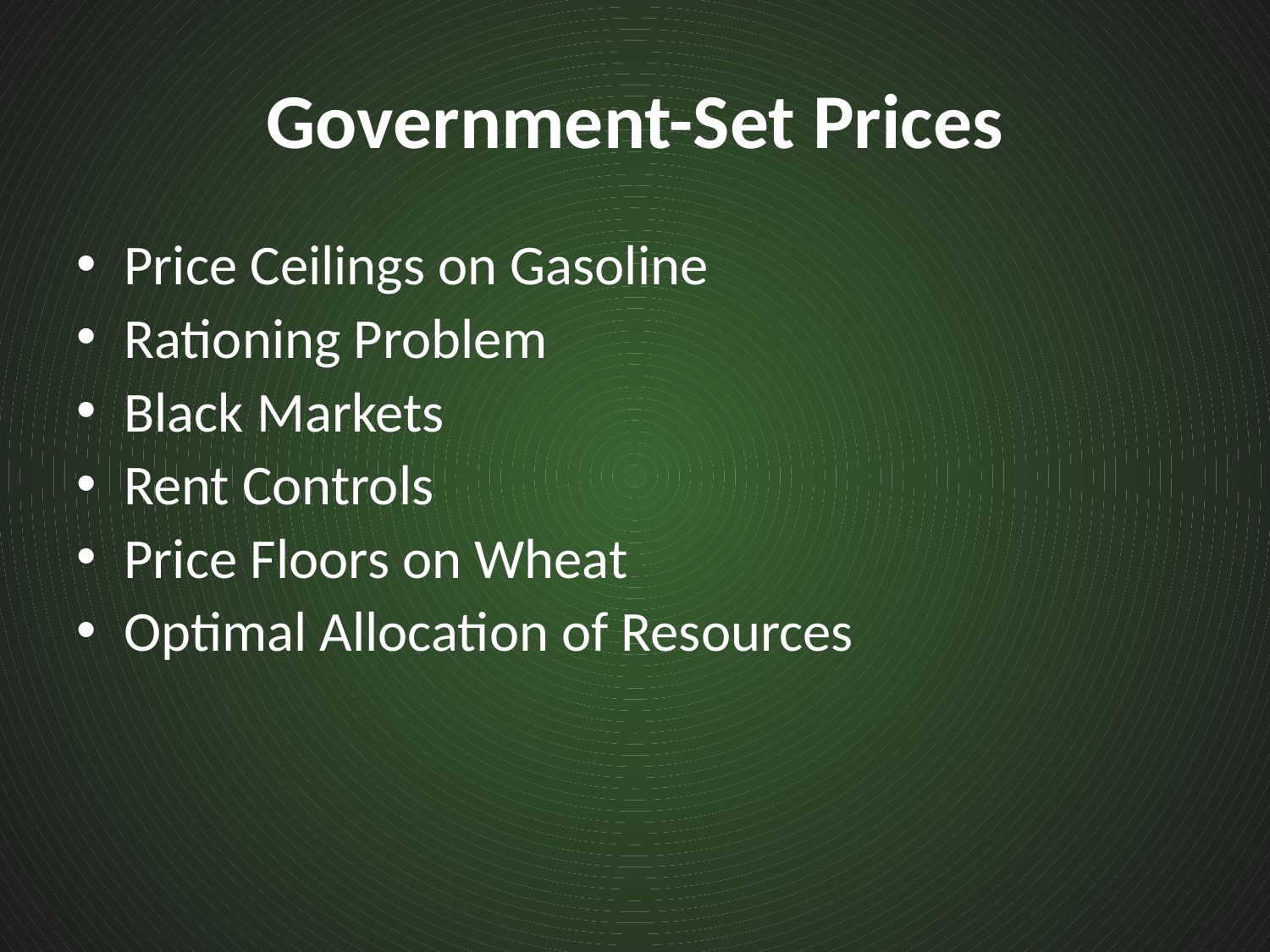

# Government-Set Prices
Price Ceilings on Gasoline
Rationing Problem
Black Markets
Rent Controls
Price Floors on Wheat
Optimal Allocation of Resources